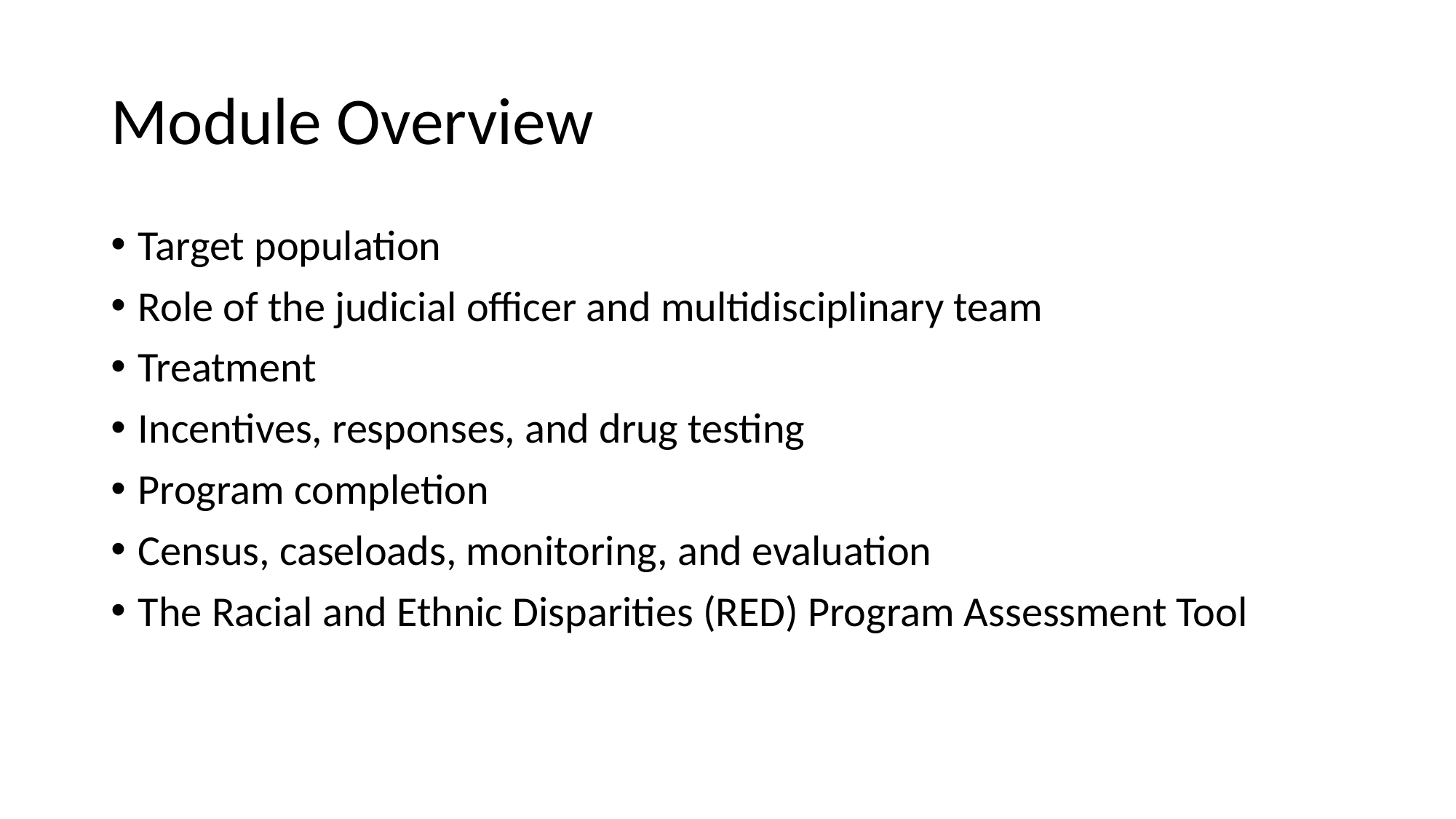

# Module Overview
Target population
Role of the judicial officer and multidisciplinary team
Treatment
Incentives, responses, and drug testing
Program completion
Census, caseloads, monitoring, and evaluation
The Racial and Ethnic Disparities (RED) Program Assessment Tool